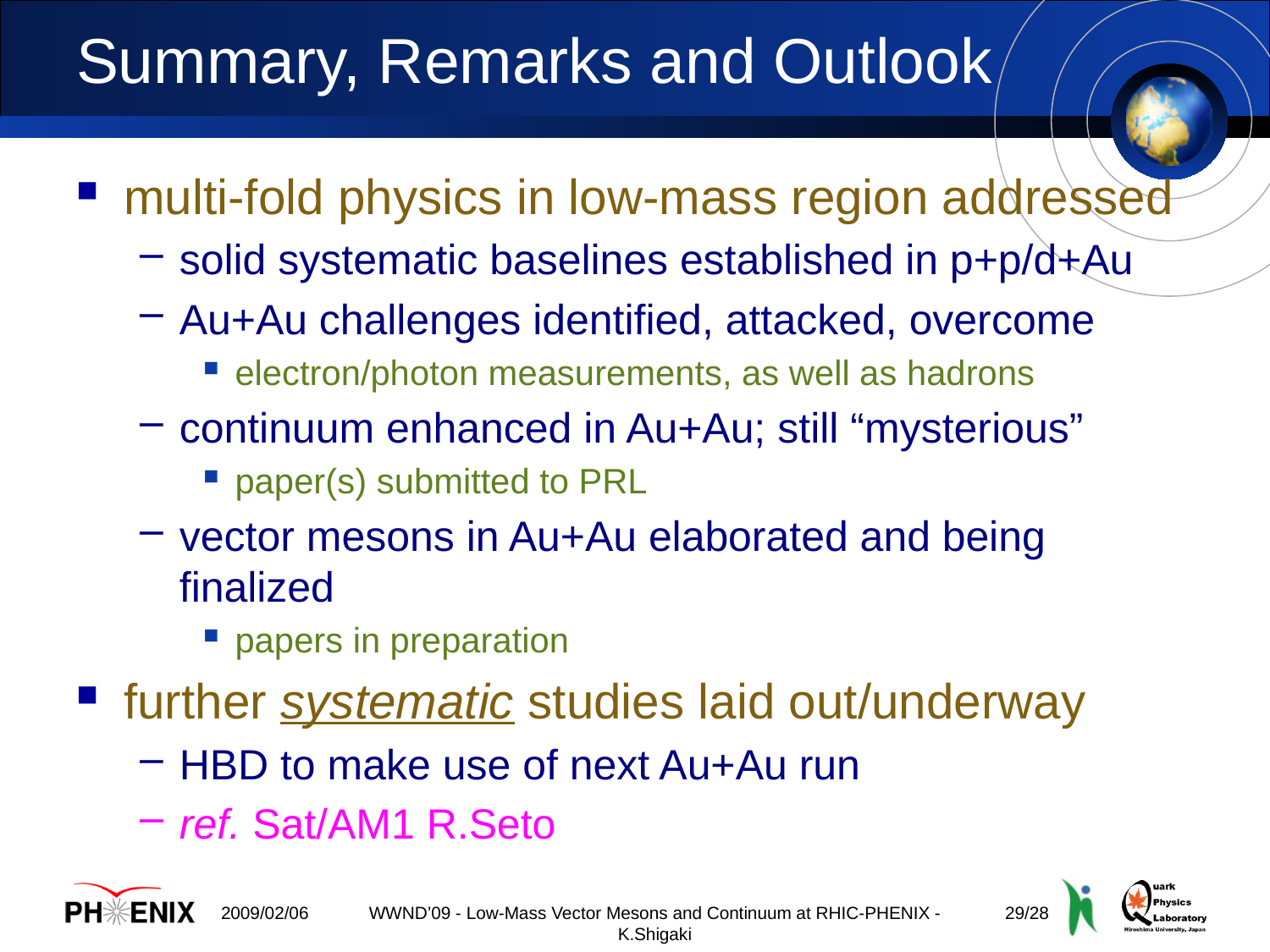

# Summary, Remarks and Outlook
multi-fold physics in low-mass region addressed
solid systematic baselines established in p+p/d+Au
Au+Au challenges identified, attacked, overcome
electron/photon measurements, as well as hadrons
continuum enhanced in Au+Au; still “mysterious”
paper(s) submitted to PRL
vector mesons in Au+Au elaborated and being finalized
papers in preparation
further systematic studies laid out/underway
HBD to make use of next Au+Au run
ref. Sat/AM1 R.Seto
2009/02/06
WWND’09 - Low-Mass Vector Mesons and Continuum at RHIC-PHENIX - K.Shigaki
29/28